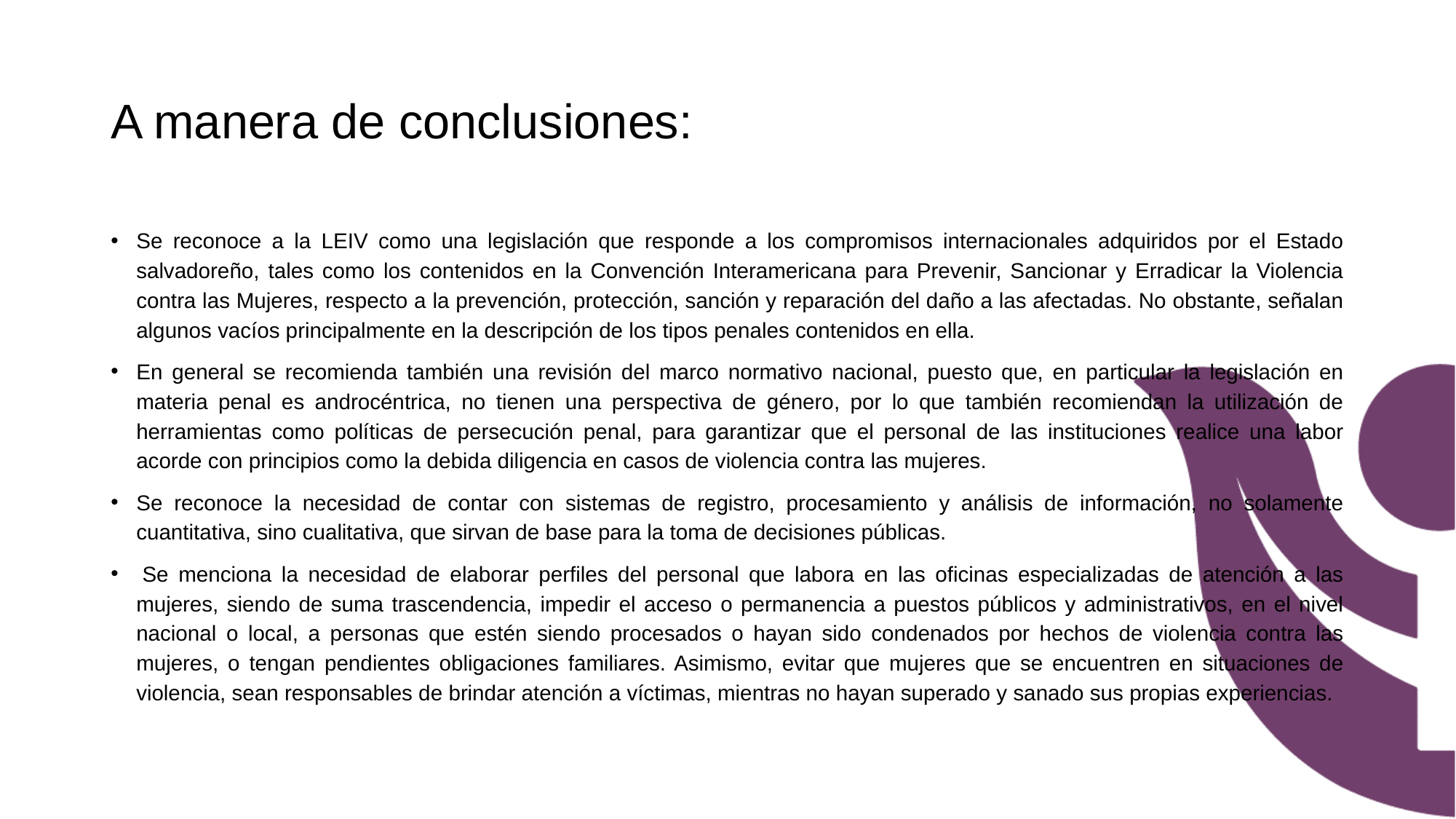

# A manera de conclusiones:
Se reconoce a la LEIV como una legislación que responde a los compromisos internacionales adquiridos por el Estado salvadoreño, tales como los contenidos en la Convención Interamericana para Prevenir, Sancionar y Erradicar la Violencia contra las Mujeres, respecto a la prevención, protección, sanción y reparación del daño a las afectadas. No obstante, señalan algunos vacíos principalmente en la descripción de los tipos penales contenidos en ella.
En general se recomienda también una revisión del marco normativo nacional, puesto que, en particular la legislación en materia penal es androcéntrica, no tienen una perspectiva de género, por lo que también recomiendan la utilización de herramientas como políticas de persecución penal, para garantizar que el personal de las instituciones realice una labor acorde con principios como la debida diligencia en casos de violencia contra las mujeres.
Se reconoce la necesidad de contar con sistemas de registro, procesamiento y análisis de información, no solamente cuantitativa, sino cualitativa, que sirvan de base para la toma de decisiones públicas.
 Se menciona la necesidad de elaborar perfiles del personal que labora en las oficinas especializadas de atención a las mujeres, siendo de suma trascendencia, impedir el acceso o permanencia a puestos públicos y administrativos, en el nivel nacional o local, a personas que estén siendo procesados o hayan sido condenados por hechos de violencia contra las mujeres, o tengan pendientes obligaciones familiares. Asimismo, evitar que mujeres que se encuentren en situaciones de violencia, sean responsables de brindar atención a víctimas, mientras no hayan superado y sanado sus propias experiencias.